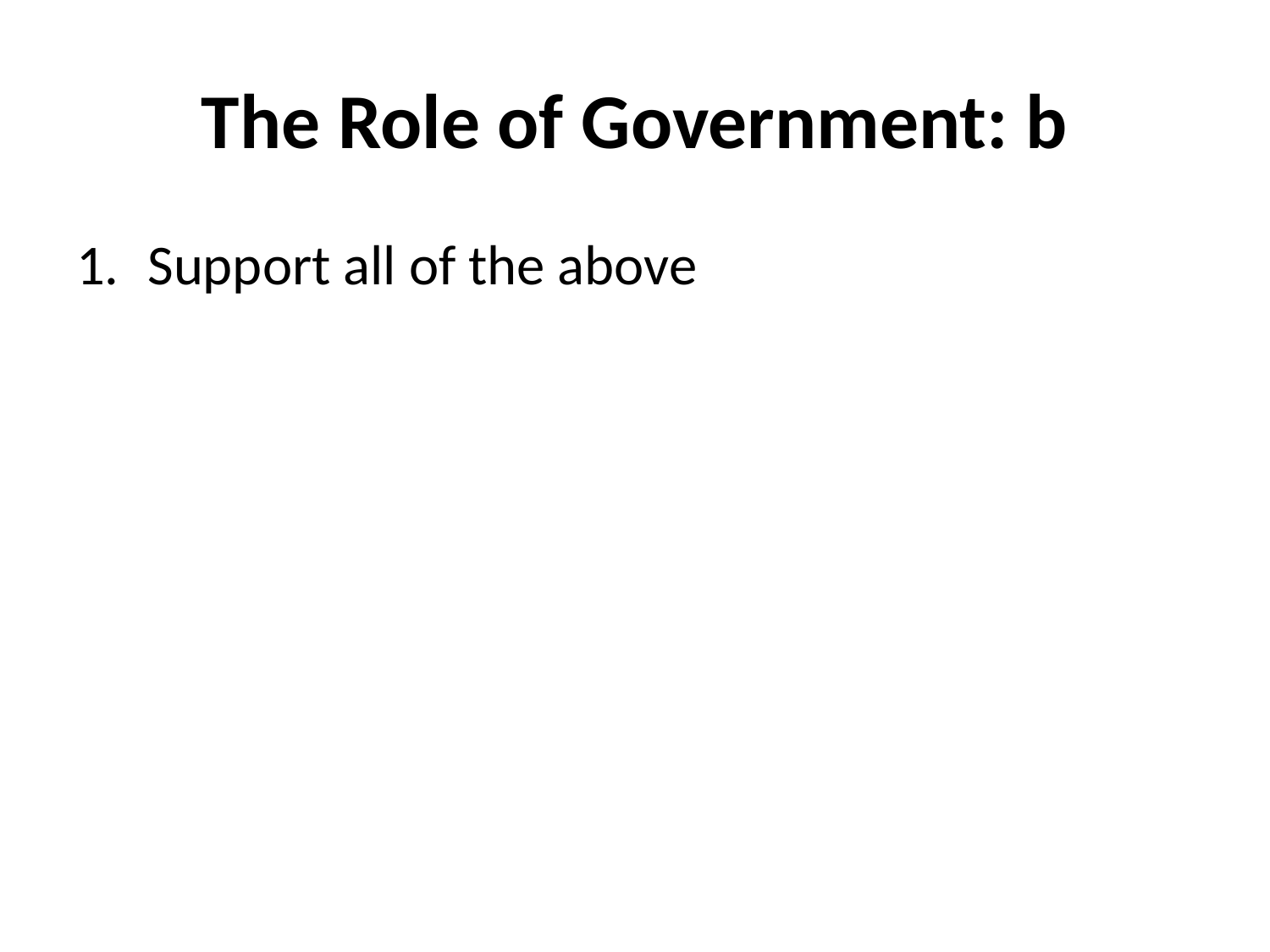

# The Role of Government: b
Support all of the above